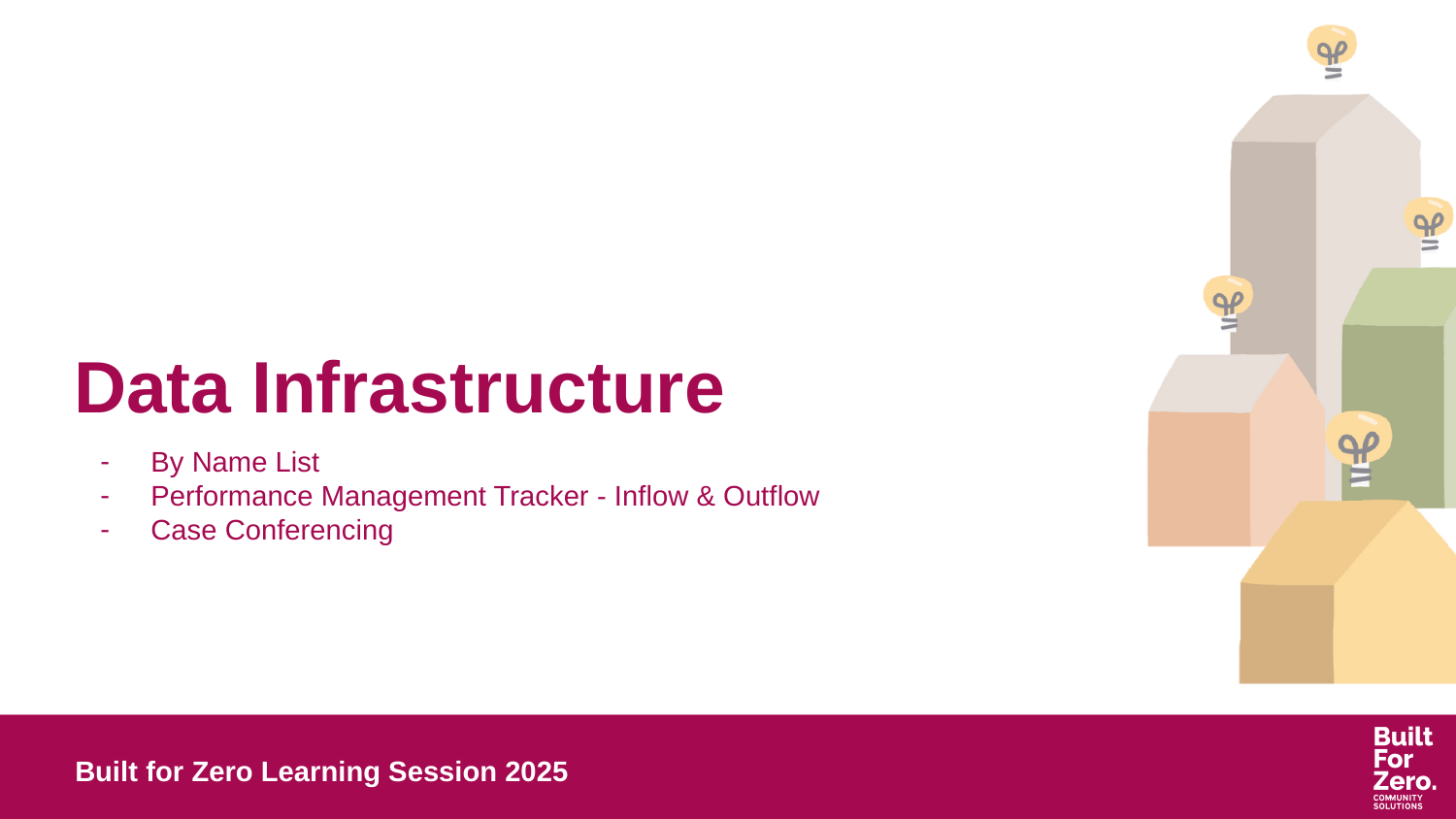

# Data Infrastructure
By Name List
Performance Management Tracker - Inflow & Outflow
Case Conferencing